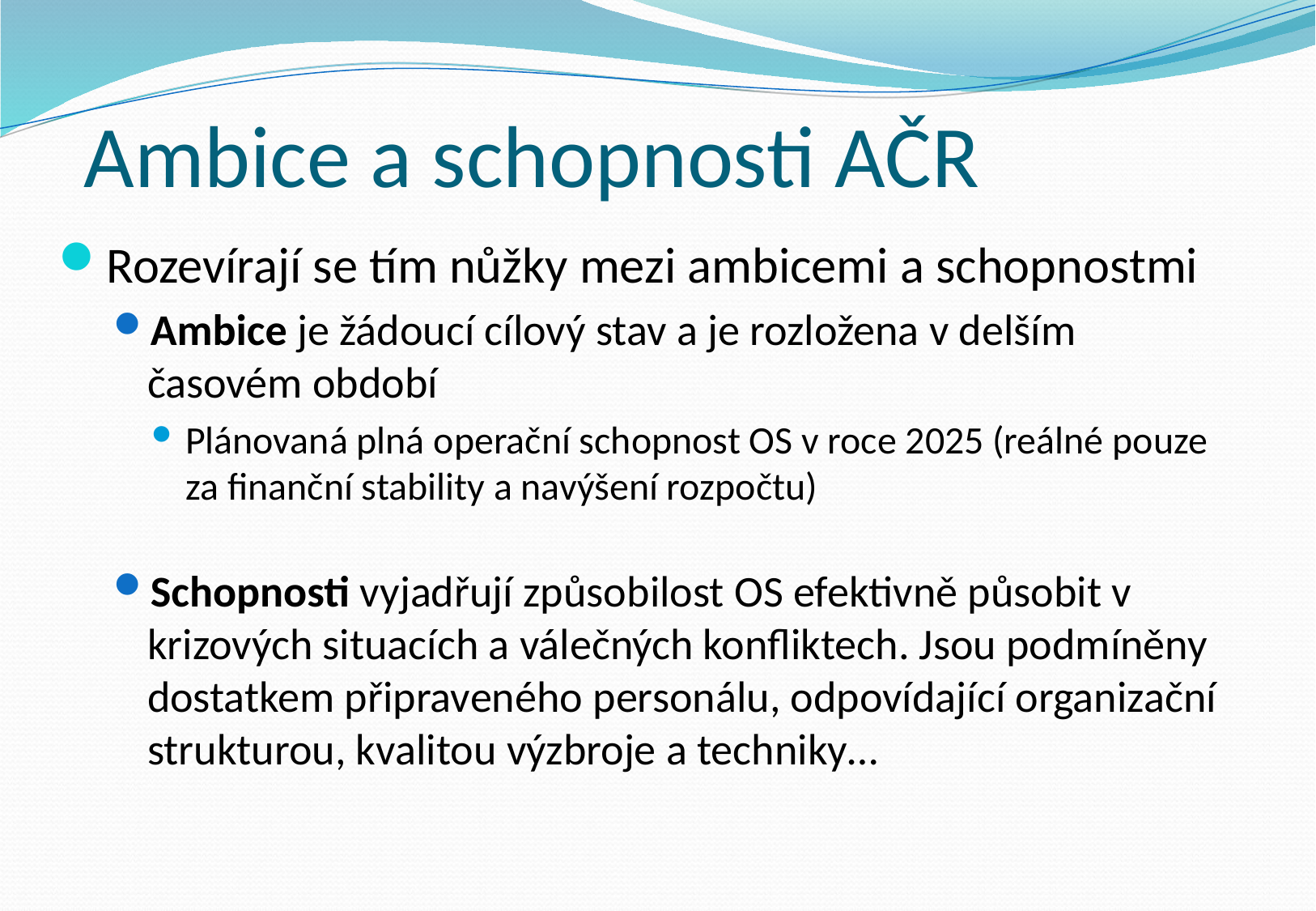

# Ambice a schopnosti AČR
Rozevírají se tím nůžky mezi ambicemi a schopnostmi
Ambice je žádoucí cílový stav a je rozložena v delším časovém období
Plánovaná plná operační schopnost OS v roce 2025 (reálné pouze za finanční stability a navýšení rozpočtu)
Schopnosti vyjadřují způsobilost OS efektivně působit v krizových situacích a válečných konfliktech. Jsou podmíněny dostatkem připraveného personálu, odpovídající organizační strukturou, kvalitou výzbroje a techniky…